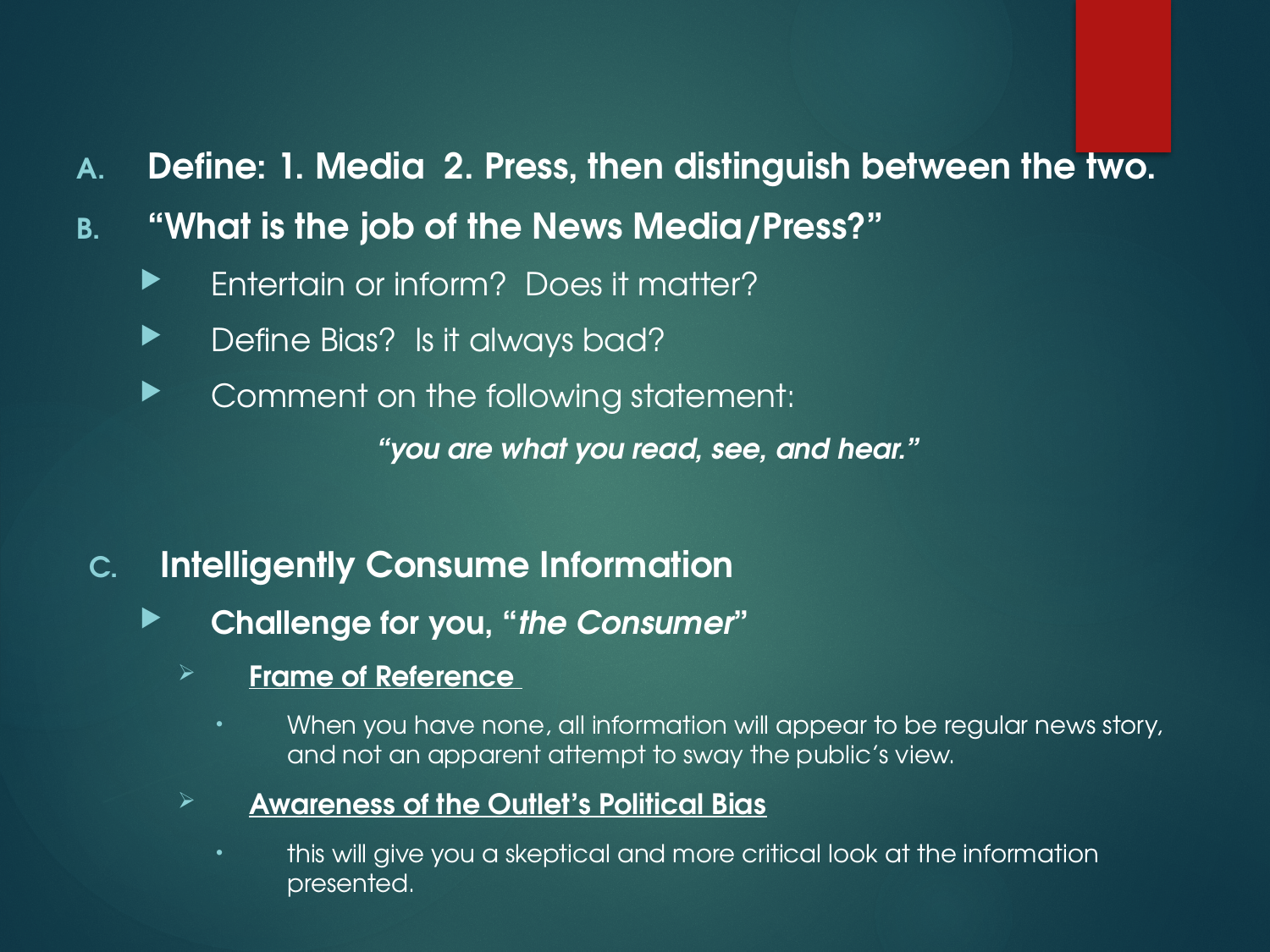

Define: 1. Media  2. Press, then distinguish between the two.
“What is the job of the News Media/Press?”
Entertain or inform?  Does it matter?
Define Bias?  Is it always bad?
Comment on the following statement:
		“you are what you read, see, and hear.”

Intelligently Consume Information
Challenge for you, “the Consumer”
Frame of Reference
When you have none, all information will appear to be regular news story, and not an apparent attempt to sway the public’s view.
Awareness of the Outlet’s Political Bias
this will give you a skeptical and more critical look at the information presented.